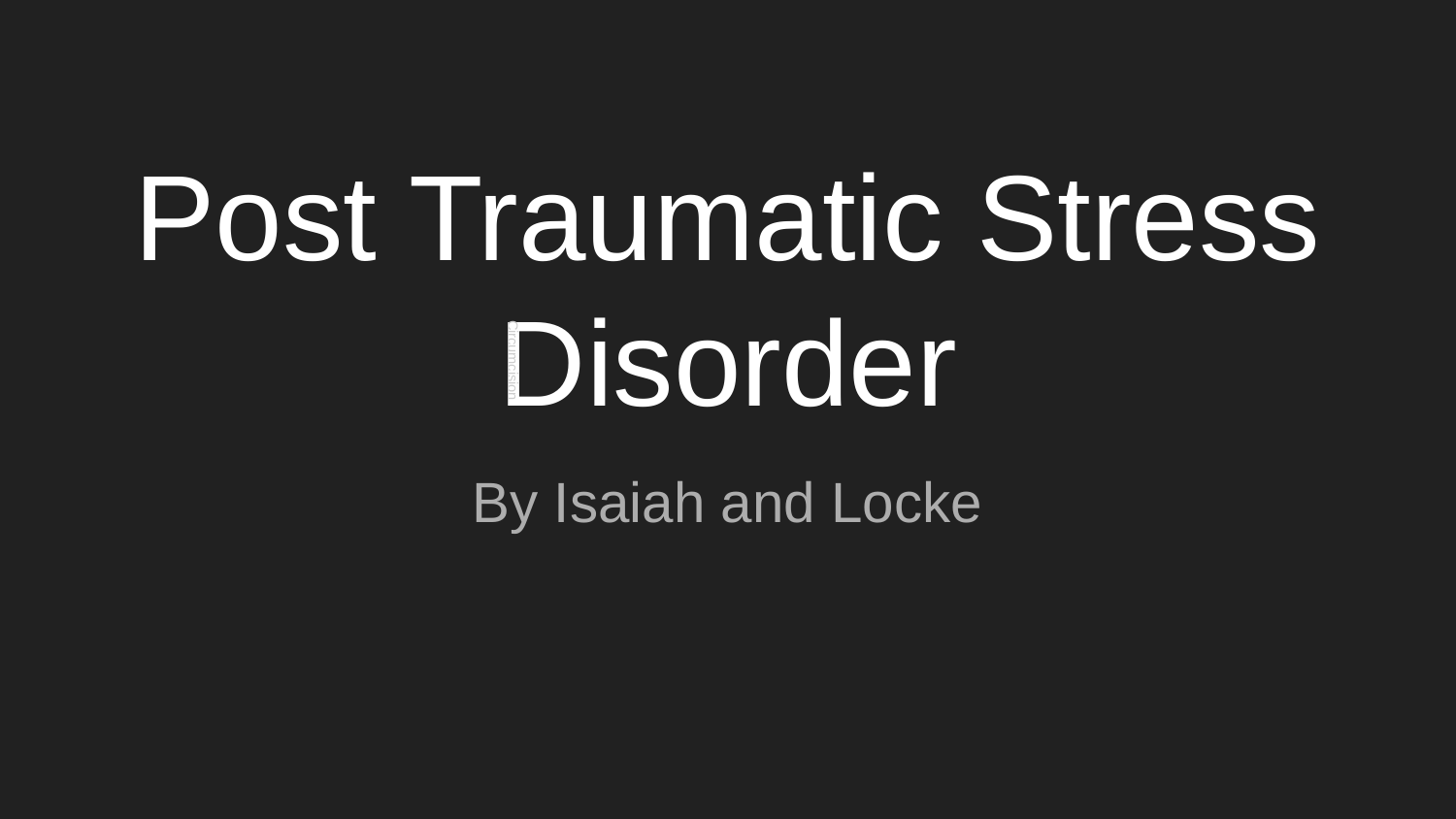

# Post Traumatic Stress Disorder
Circumcision
By Isaiah and Locke